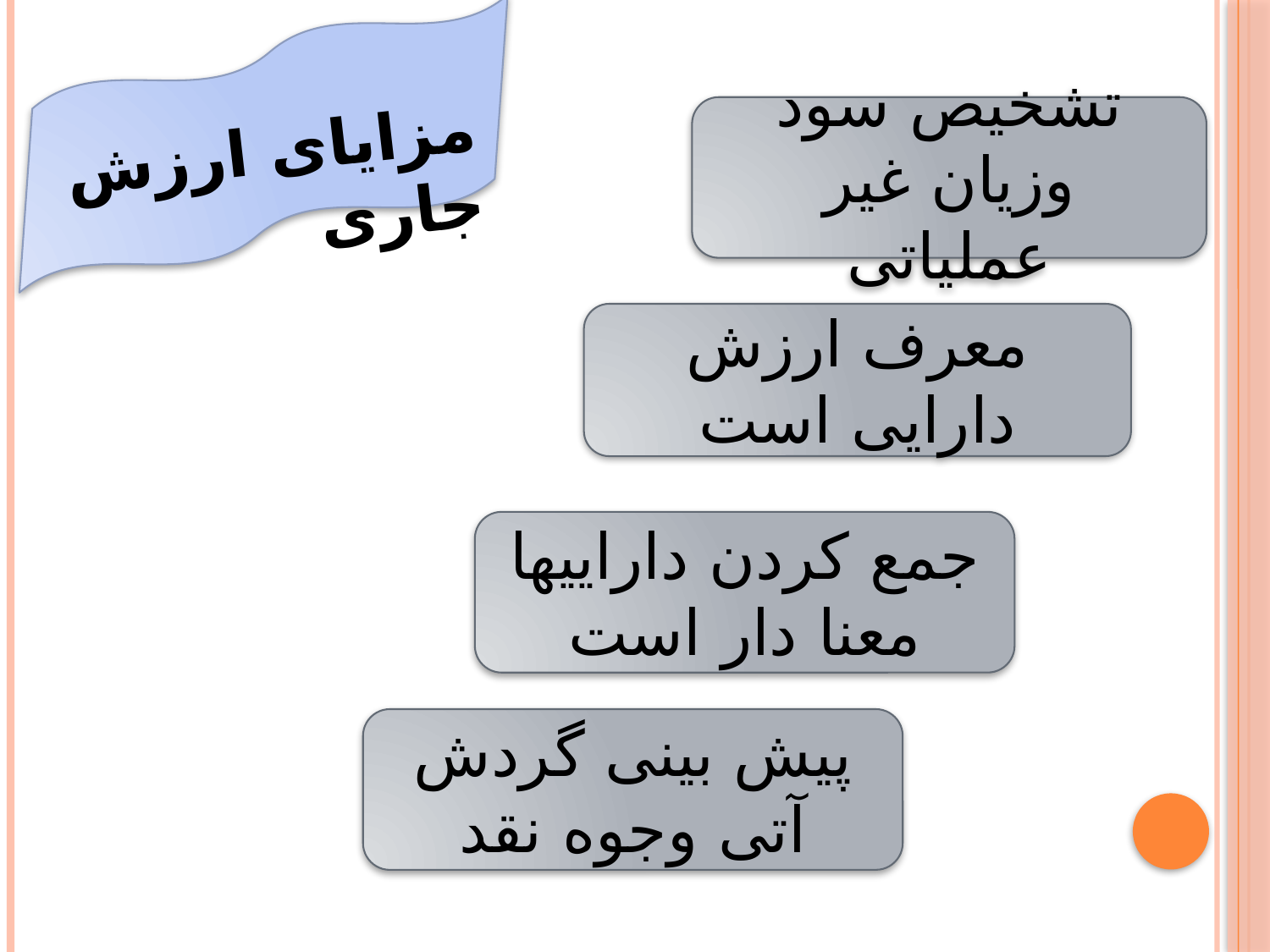

تشخیص سود وزیان غیر عملیاتی
مزایای ارزش جاری
معرف ارزش دارایی است
جمع کردن داراییها معنا دار است
پیش بینی گردش آتی وجوه نقد